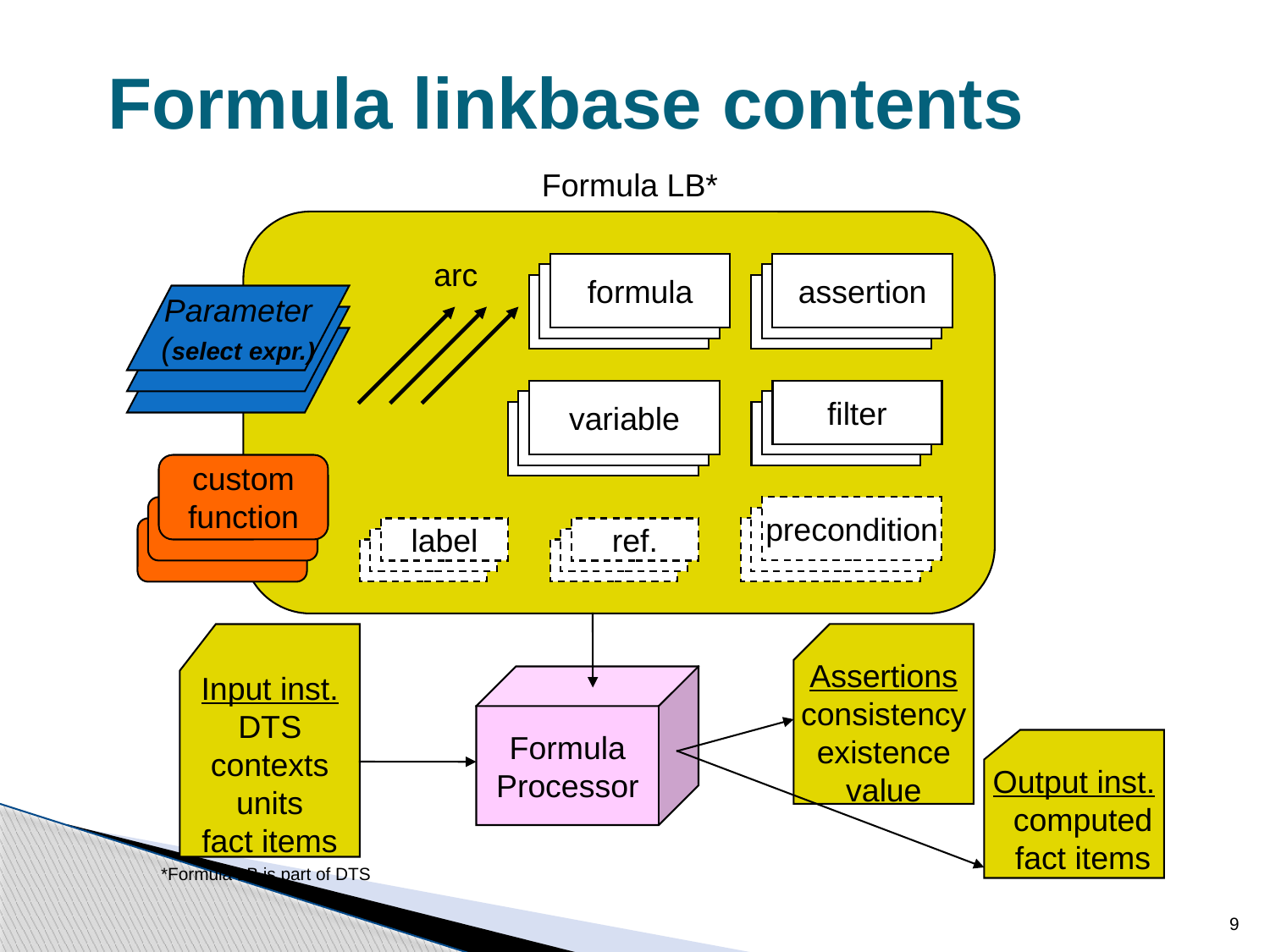

# Formula linkbase contents
Formula LB*

arc
formula
assertion

Parameter
(select expr.)

variable
filter

custom
function

precondition

label
ref.

Input inst.
DTS
contexts
units
fact items
Assertions
consistency
existence
value
Formula
Processor

Output inst.
  computed
  fact items

*Formula LB is part of DTS
9